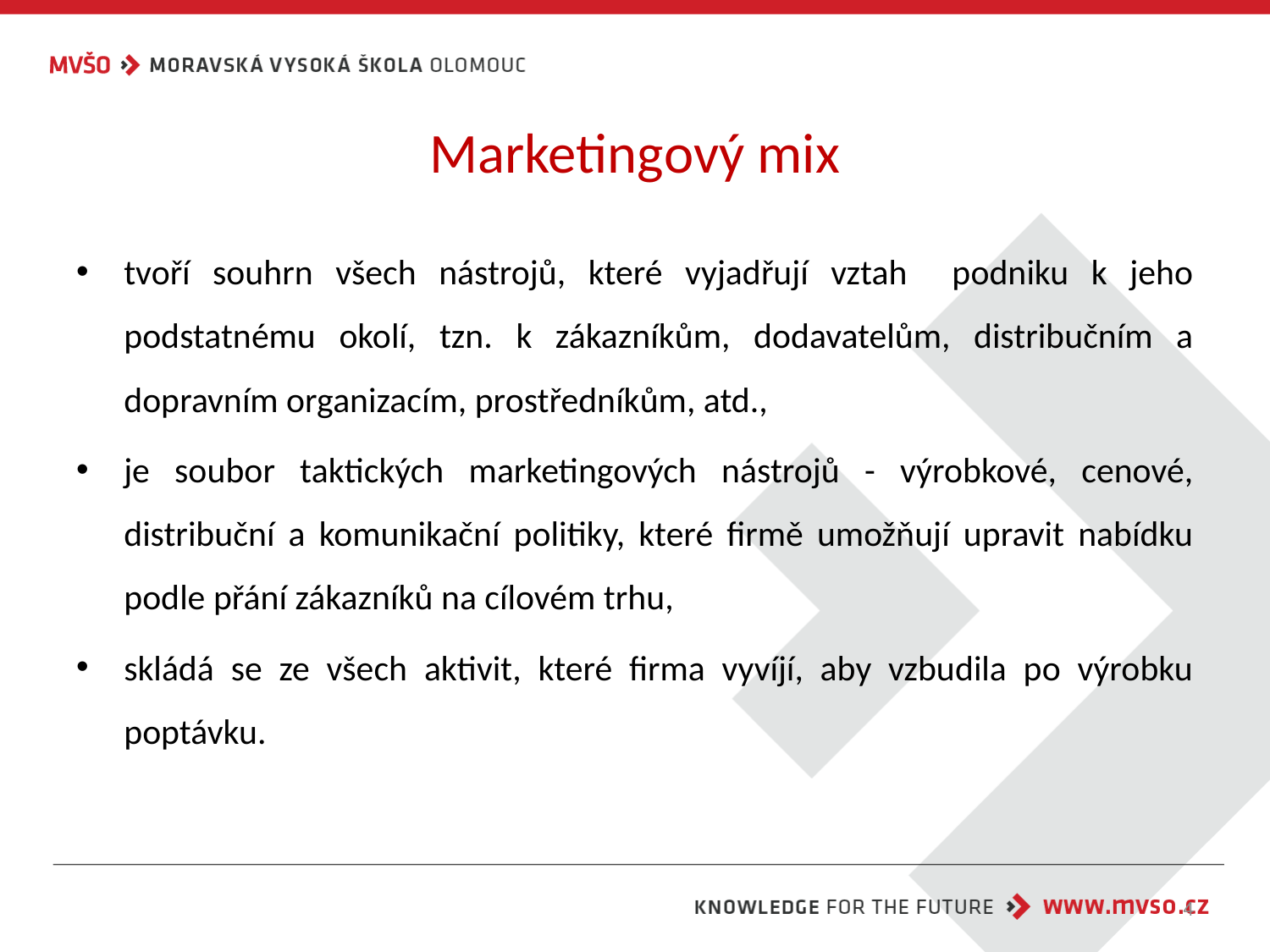

# Marketingový mix
tvoří souhrn všech nástrojů, které vyjadřují vztah  podniku k jeho podstatnému okolí, tzn. k zákazníkům, dodavatelům, distribučním a dopravním organizacím, prostředníkům, atd.,
je soubor taktických marketingových nástrojů - výrobkové, cenové, distribuční a komunikační politiky, které firmě umožňují upravit nabídku podle přání zákazníků na cílovém trhu,
skládá se ze všech aktivit, které firma vyvíjí, aby vzbudila po výrobku poptávku.
4